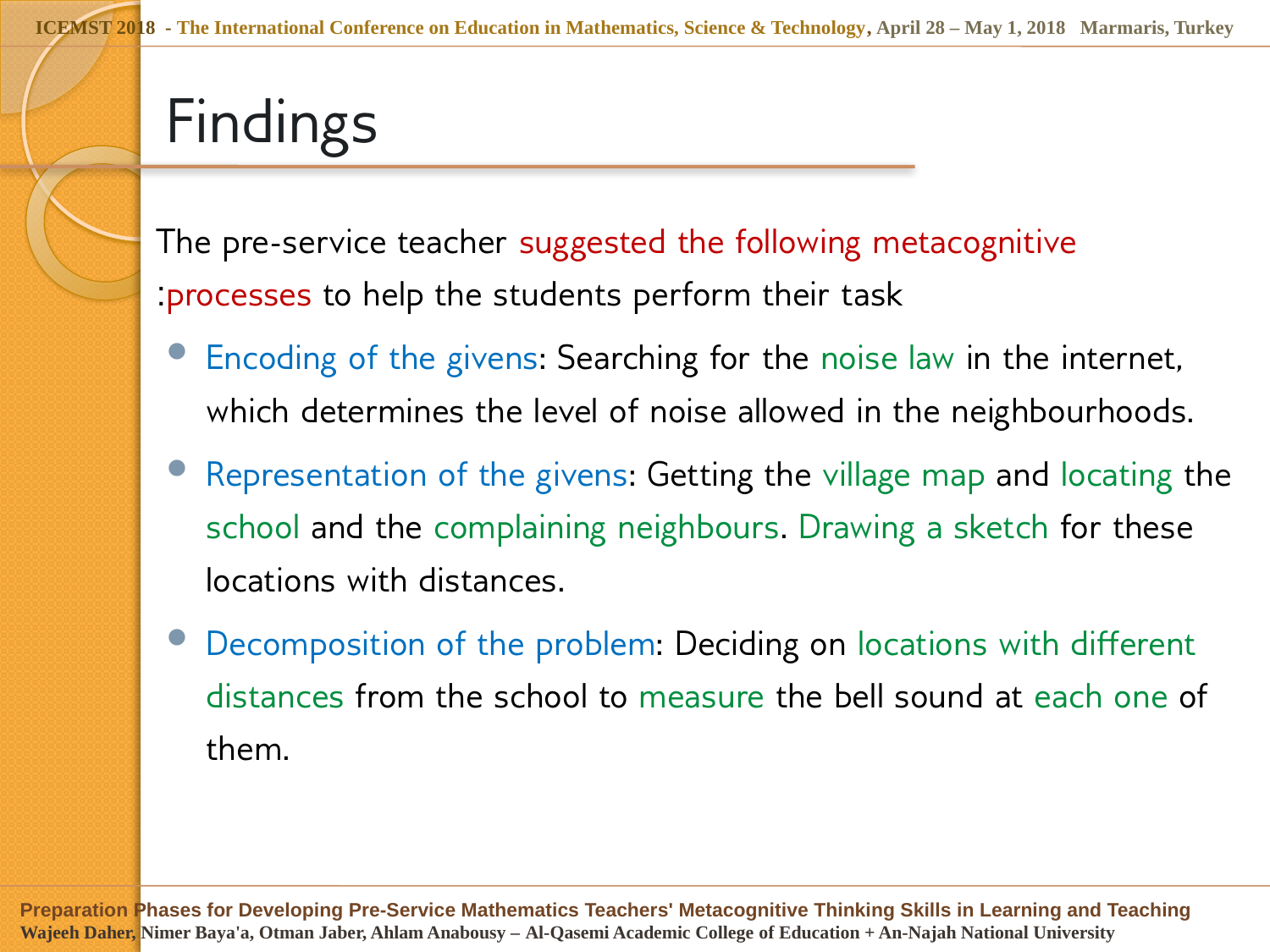

# Findings
The pre-service teacher suggested the following metacognitive processes to help the students perform their task:
Encoding of the givens: Searching for the noise law in the internet, which determines the level of noise allowed in the neighbourhoods.
Representation of the givens: Getting the village map and locating the school and the complaining neighbours. Drawing a sketch for these locations with distances.
Decomposition of the problem: Deciding on locations with different distances from the school to measure the bell sound at each one of them.